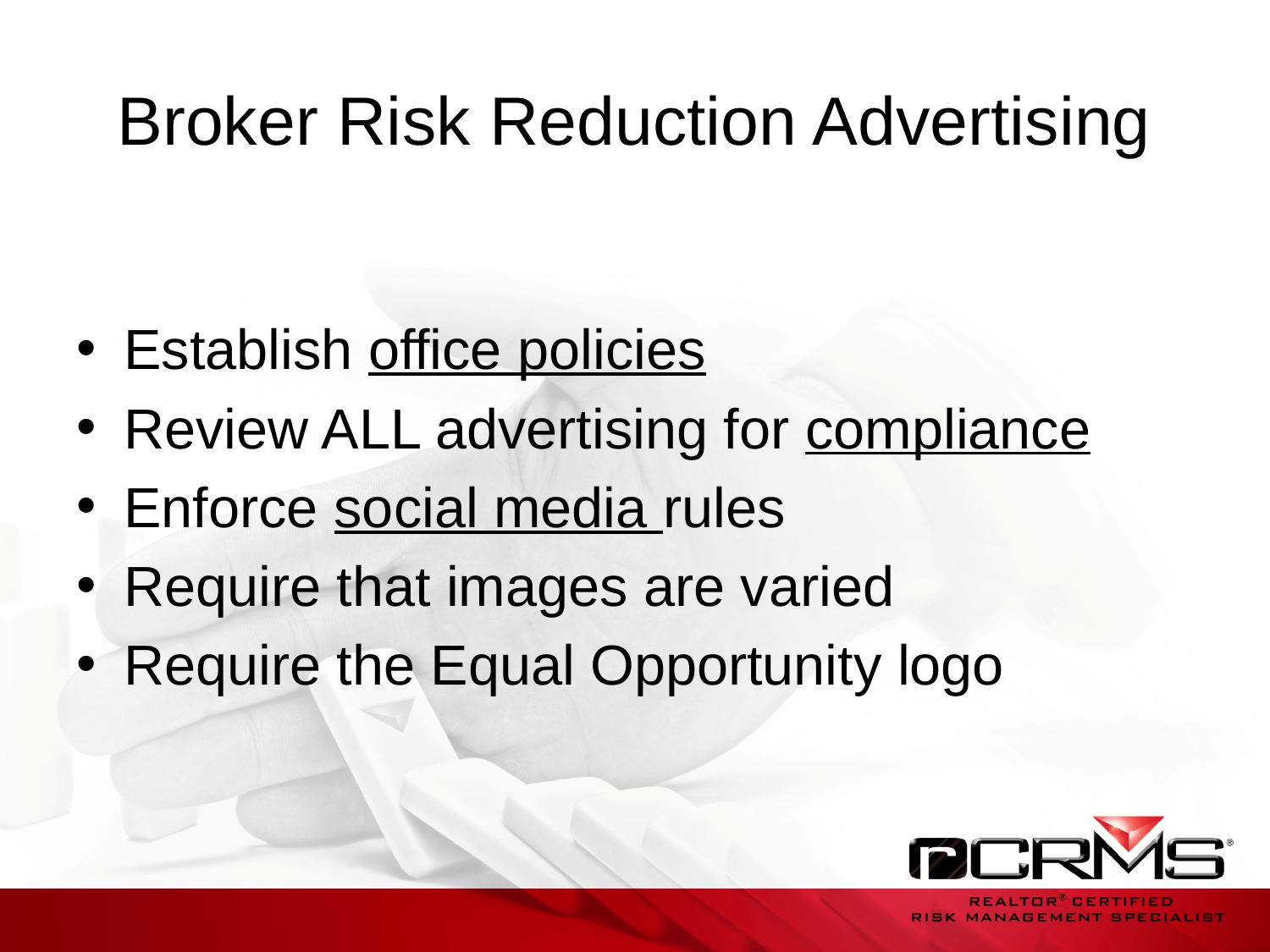

# Broker Risk Reduction Advertising
Establish office policies
Review ALL advertising for compliance
Enforce social media rules
Require that images are varied
Require the Equal Opportunity logo